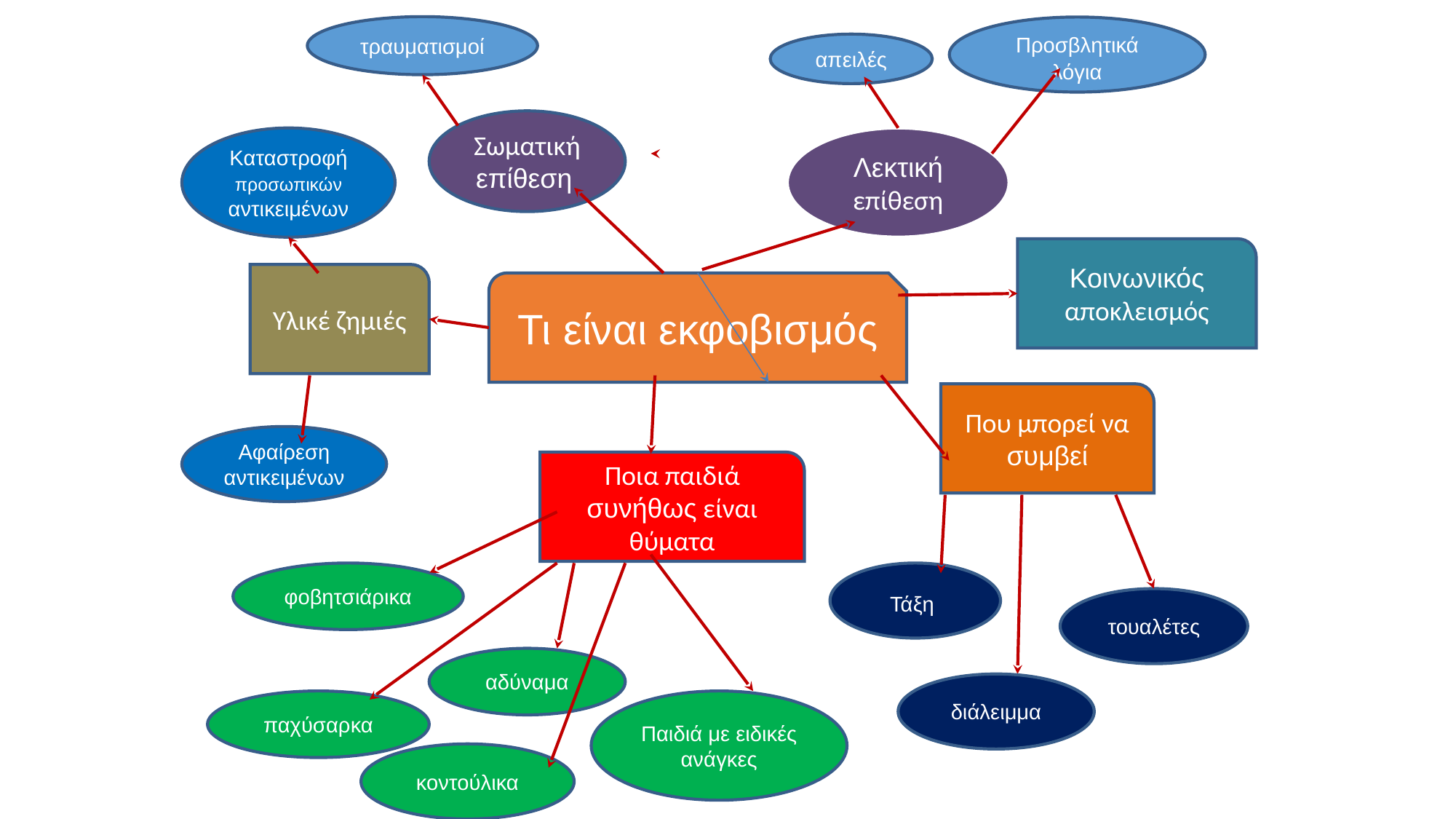

τραυματισμοί
Προσβλητικά λόγια
απειλές
Σωματική επίθεση
Καταστροφή προσωπικών αντικειμένων
Λεκτική επίθεση
Κοινωνικός αποκλεισμός
Υλικέ ζημιές
Τι είναι εκφοβισμός
Που μπορεί να συμβεί
Αφαίρεση αντικειμένων
Ποια παιδιά συνήθως είναι θύματα
φοβητσιάρικα
Τάξη
τουαλέτες
αδύναμα
διάλειμμα
παχύσαρκα
Παιδιά με ειδικές ανάγκες
κοντούλικα